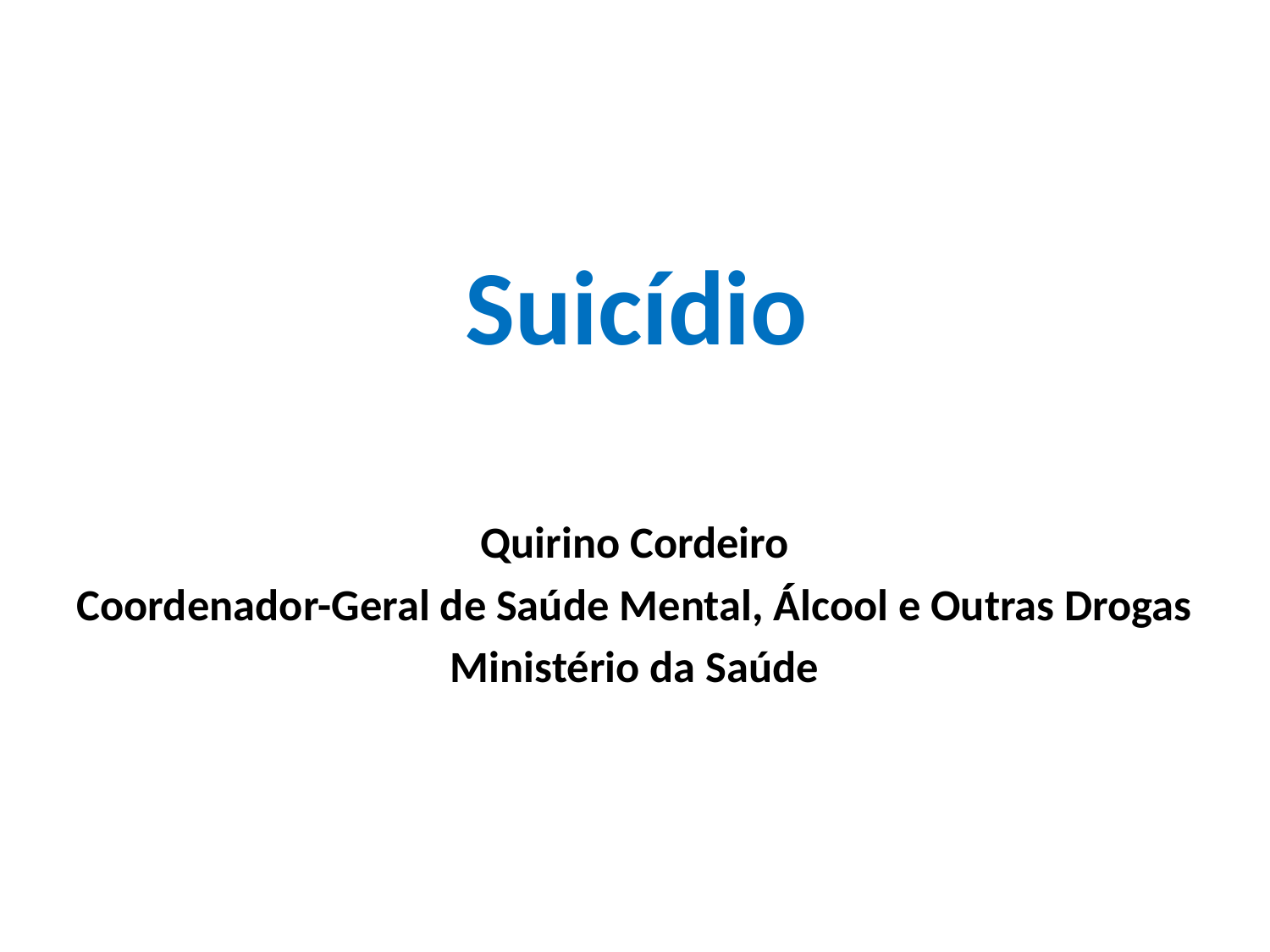

Suicídio
Quirino Cordeiro
Coordenador-Geral de Saúde Mental, Álcool e Outras Drogas
Ministério da Saúde